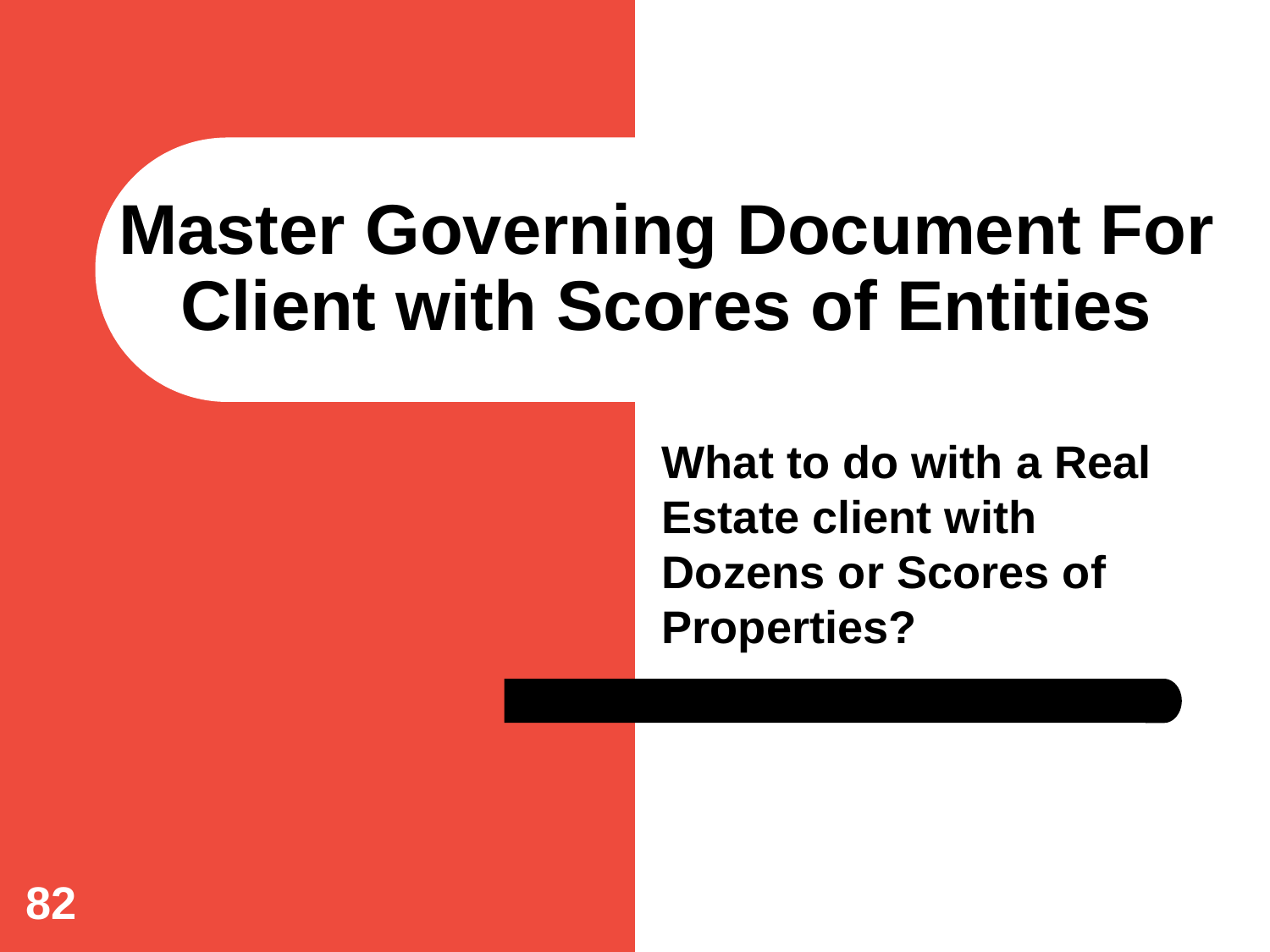

# Master Governing Document For Client with Scores of Entities
What to do with a Real Estate client with Dozens or Scores of Properties?
82